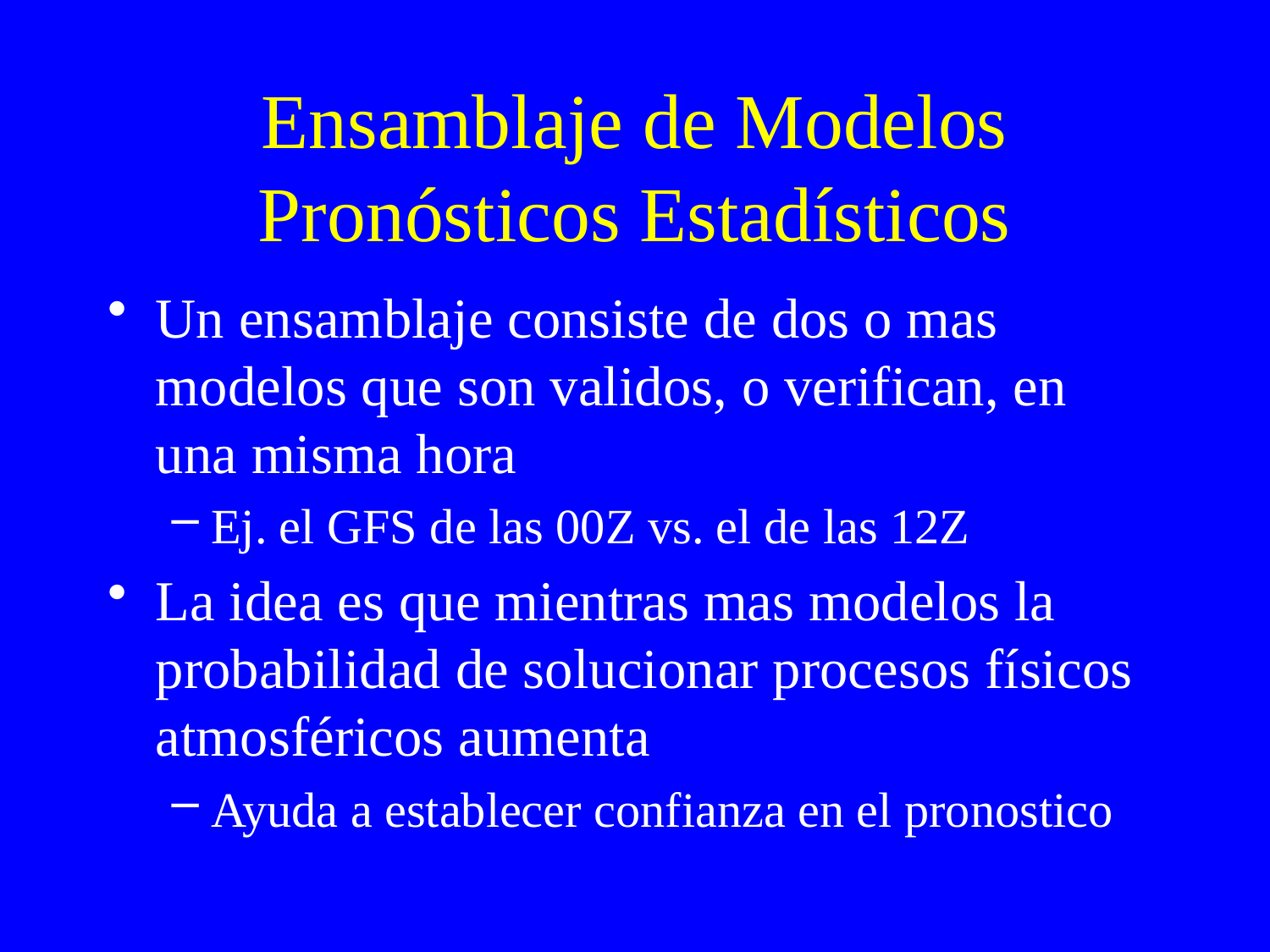

# Ensamblaje de Modelos Pronósticos Estadísticos
Un ensamblaje consiste de dos o mas modelos que son validos, o verifican, en una misma hora
Ej. el GFS de las 00Z vs. el de las 12Z
La idea es que mientras mas modelos la probabilidad de solucionar procesos físicos atmosféricos aumenta
Ayuda a establecer confianza en el pronostico